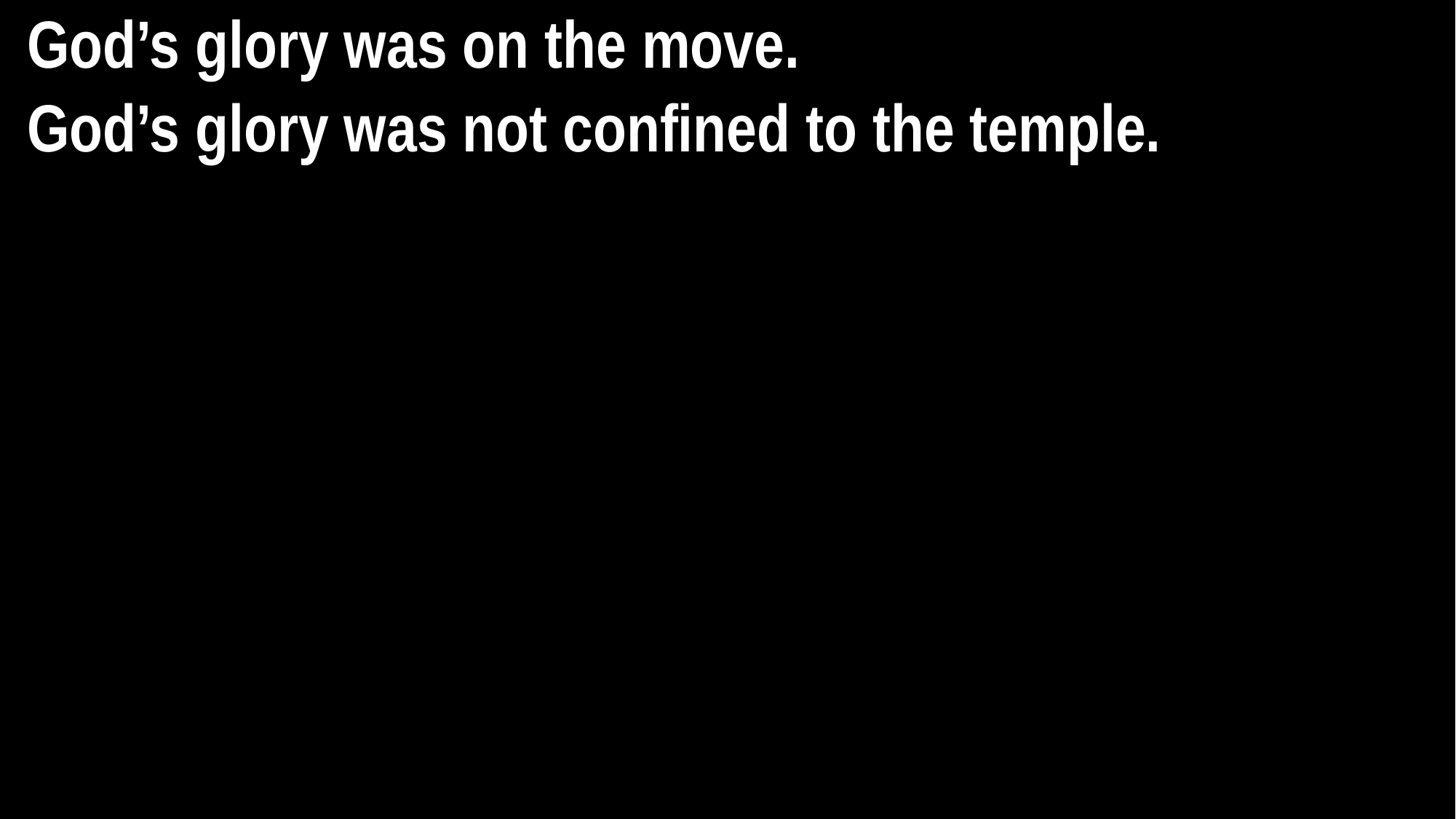

God’s glory was on the move.
God’s glory was not confined to the temple.